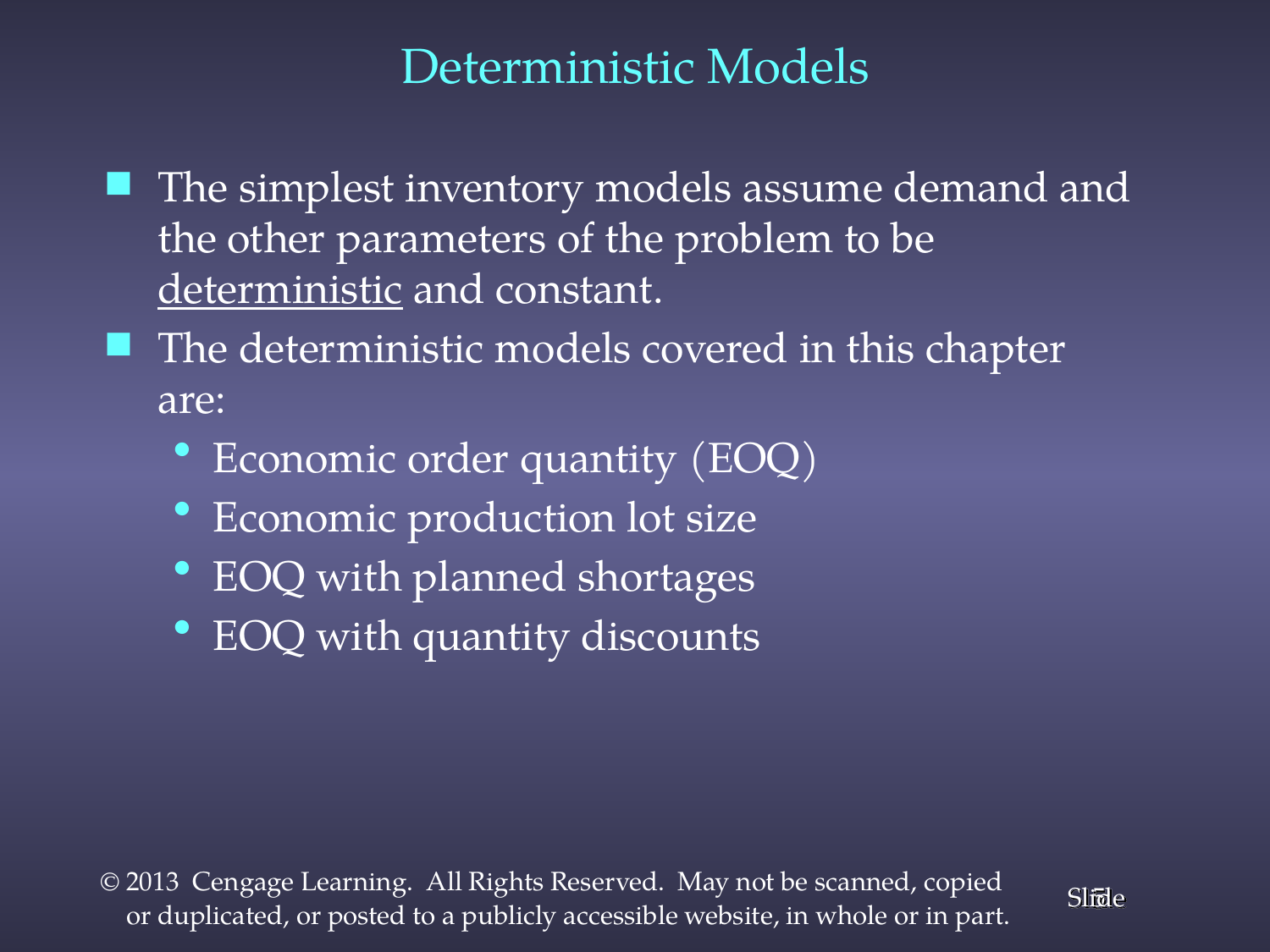

# Deterministic Models
The simplest inventory models assume demand and the other parameters of the problem to be deterministic and constant.
The deterministic models covered in this chapter are:
Economic order quantity (EOQ)
Economic production lot size
EOQ with planned shortages
EOQ with quantity discounts